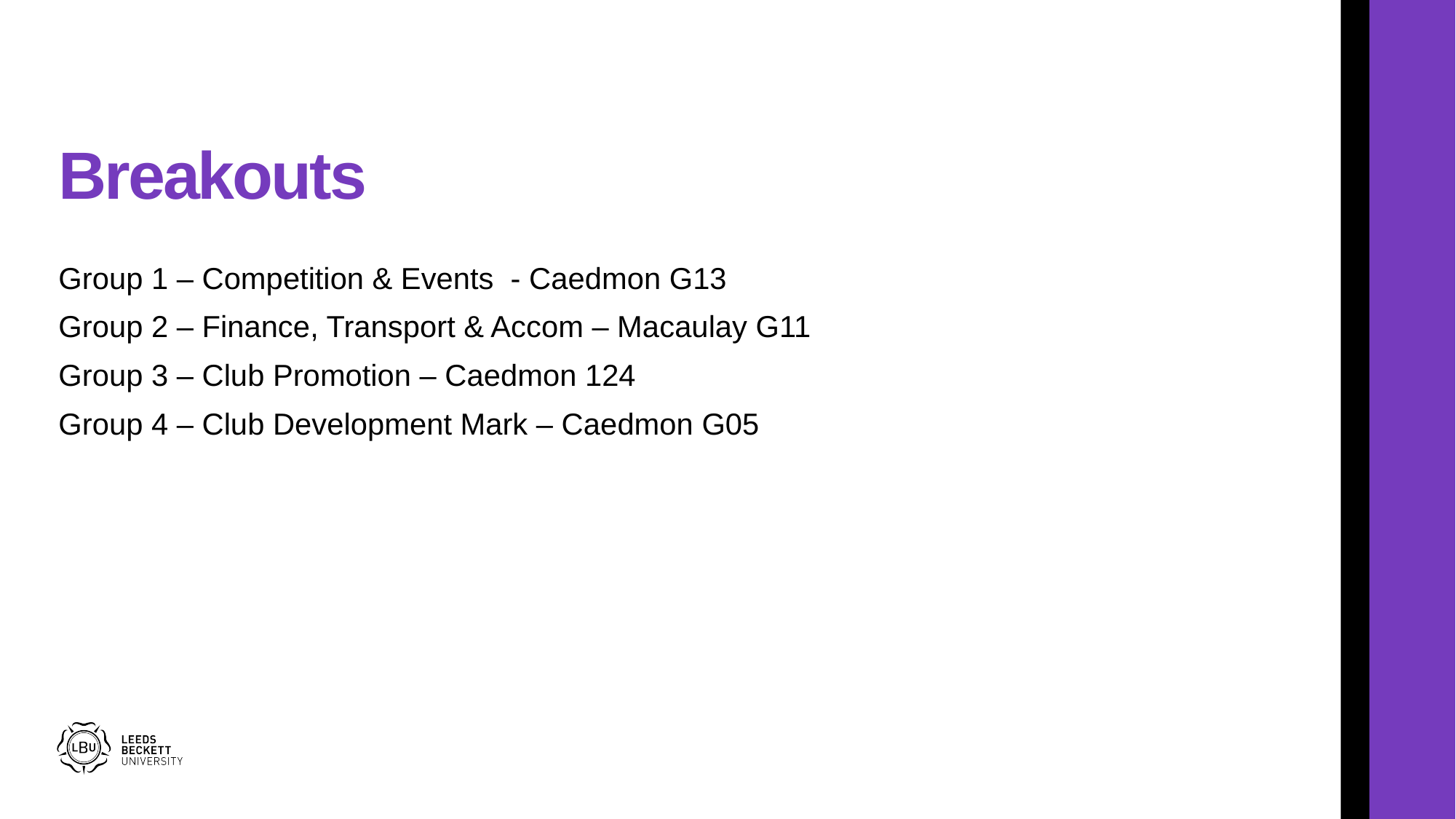

# Breakouts
Group 1 – Competition & Events  - Caedmon G13
Group 2 – Finance, Transport & Accom – Macaulay G11
Group 3 – Club Promotion – Caedmon 124
Group 4 – Club Development Mark – Caedmon G05